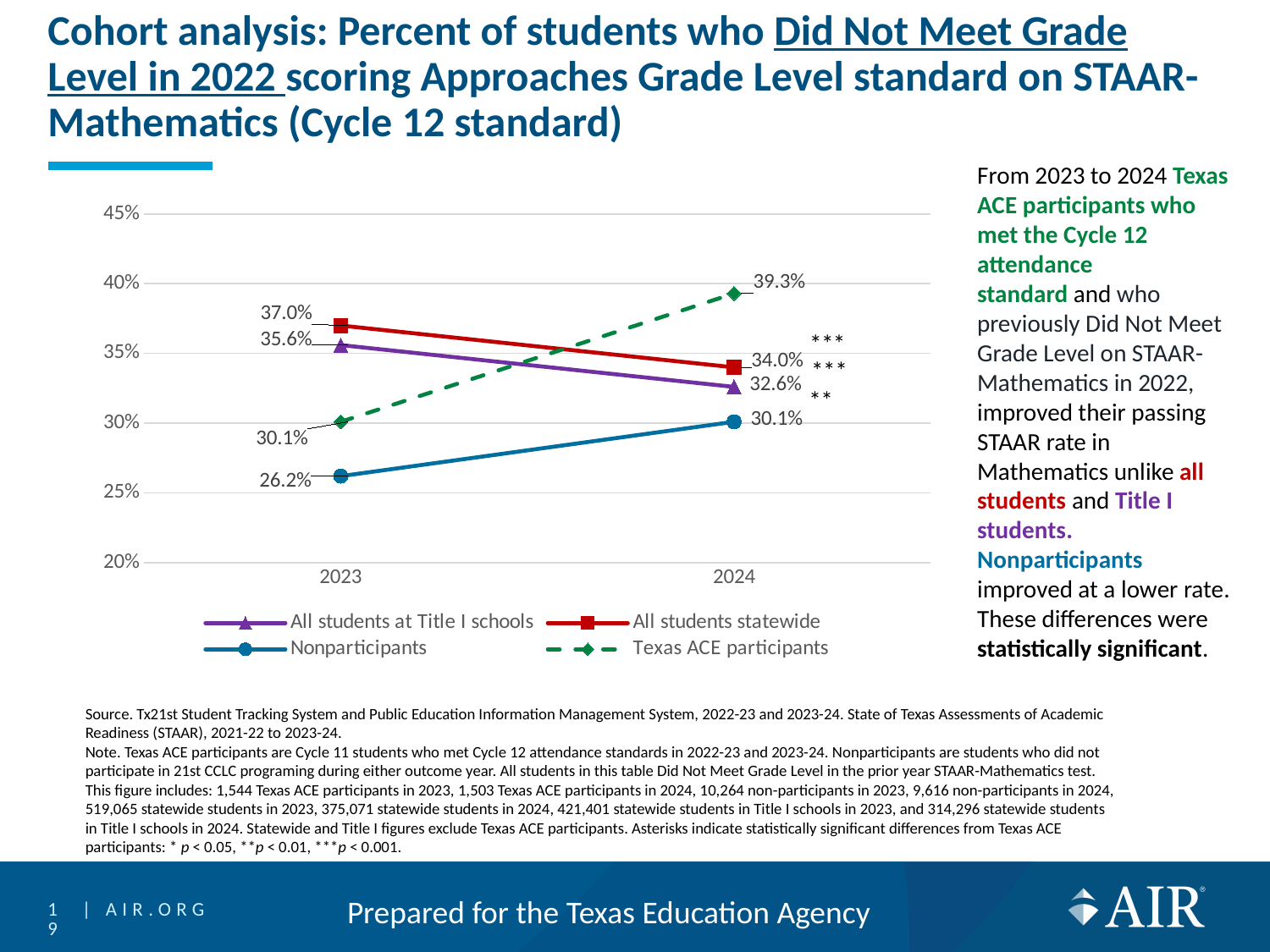

# Cohort analysis: Percent of students who Did Not Meet Grade Level in 2022 scoring Approaches Grade Level standard on STAAR-Mathematics (Cycle 12 standard)
From 2023 to 2024 Texas ACE participants who met the Cycle 12 attendance standard and who previously Did Not Meet Grade Level on STAAR-Mathematics in 2022, improved their passing STAAR rate in Mathematics unlike all students and Title I students. Nonparticipants improved at a lower rate. These differences were statistically significant.

### Chart

| Category | All students at Title I schools | All students statewide | Nonparticipants | Texas ACE participants |
|---|---|---|---|---|
| 2023 | 0.35600000000000004 | 0.37 | 0.262 | 0.301 |
| 2024 | 0.326 | 0.34 | 0.301 | 0.393 |
Source. Tx21st Student Tracking System and Public Education Information Management System, 2022-23 and 2023-24. State of Texas Assessments of Academic Readiness (STAAR), 2021-22 to 2023-24.
Note. Texas ACE participants are Cycle 11 students who met Cycle 12 attendance standards in 2022-23 and 2023-24. Nonparticipants are students who did not participate in 21st CCLC programing during either outcome year. All students in this table Did Not Meet Grade Level in the prior year STAAR-Mathematics test. This figure includes: 1,544 Texas ACE participants in 2023, 1,503 Texas ACE participants in 2024, 10,264 non-participants in 2023, 9,616 non-participants in 2024, 519,065 statewide students in 2023, 375,071 statewide students in 2024, 421,401 statewide students in Title I schools in 2023, and 314,296 statewide students in Title I schools in 2024. Statewide and Title I figures exclude Texas ACE participants. Asterisks indicate statistically significant differences from Texas ACE participants: * p < 0.05, **p < 0.01, ***p < 0.001.
19